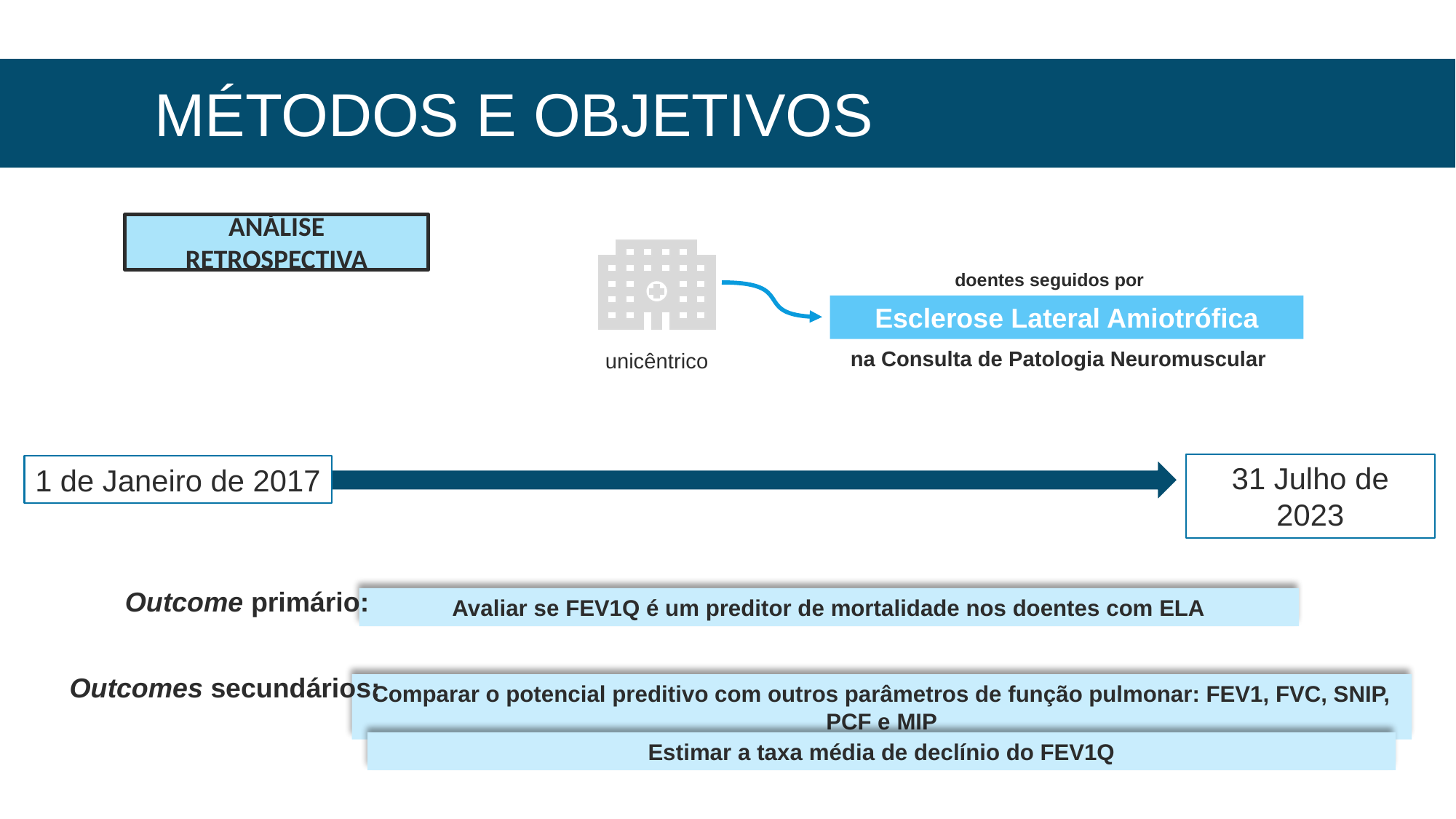

# Métodos e Objetivos

Análise Retrospectiva

doentes seguidos por
Esclerose Lateral Amiotrófica
na Consulta de Patologia Neuromuscular
unicêntrico
31 Julho de 2023
1 de Janeiro de 2017
Outcome primário:
Avaliar se FEV1Q é um preditor de mortalidade nos doentes com ELA
Outcomes secundários:
Comparar o potencial preditivo com outros parâmetros de função pulmonar: FEV1, FVC, SNIP, PCF e MIP
Estimar a taxa média de declínio do FEV1Q